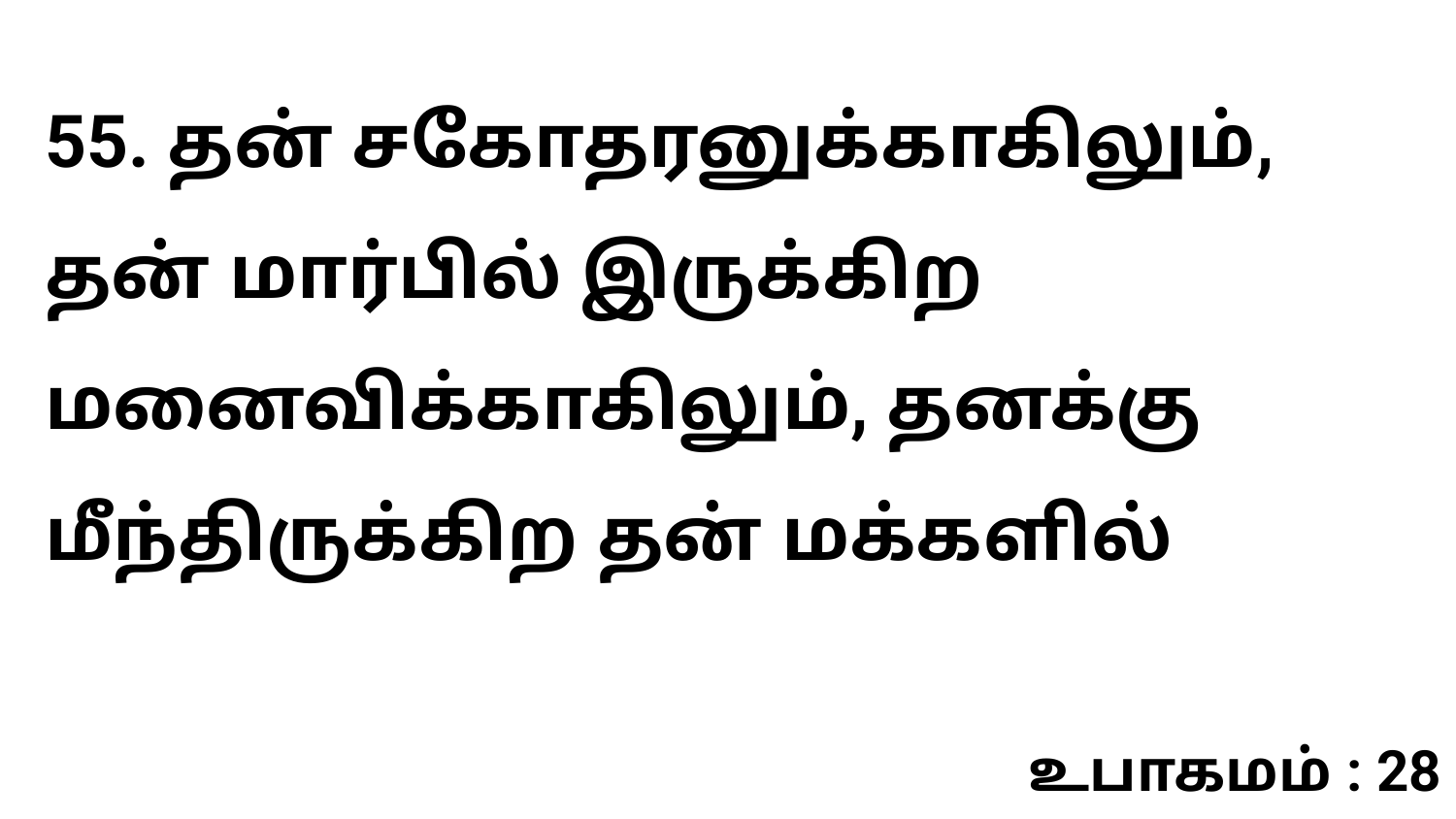

55. தன் சகோதரனுக்காகிலும், தன் மார்பில் இருக்கிற மனைவிக்காகிலும், தனக்கு மீந்திருக்கிற தன் மக்களில்
உபாகமம் : 28